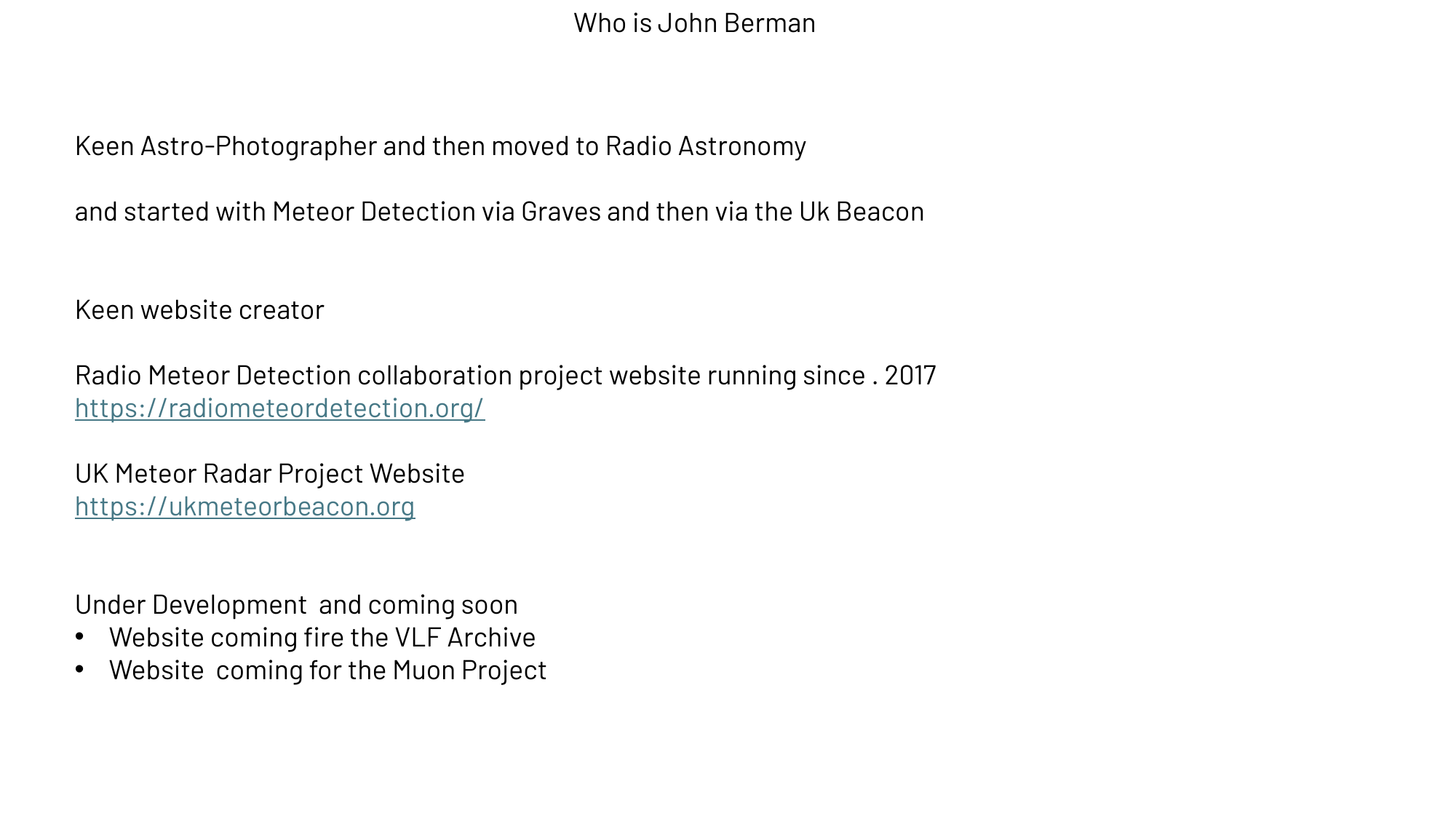

Who is John Berman
Keen Astro-Photographer and then moved to Radio Astronomy

and started with Meteor Detection via Graves and then via the Uk Beacon

Keen website creator

Radio Meteor Detection collaboration project website running since . 2017
https://radiometeordetection.org/

UK Meteor Radar Project Website
https://ukmeteorbeacon.org

Under Development  and coming soon
Website coming fire the VLF Archive
Website  coming for the Muon Project